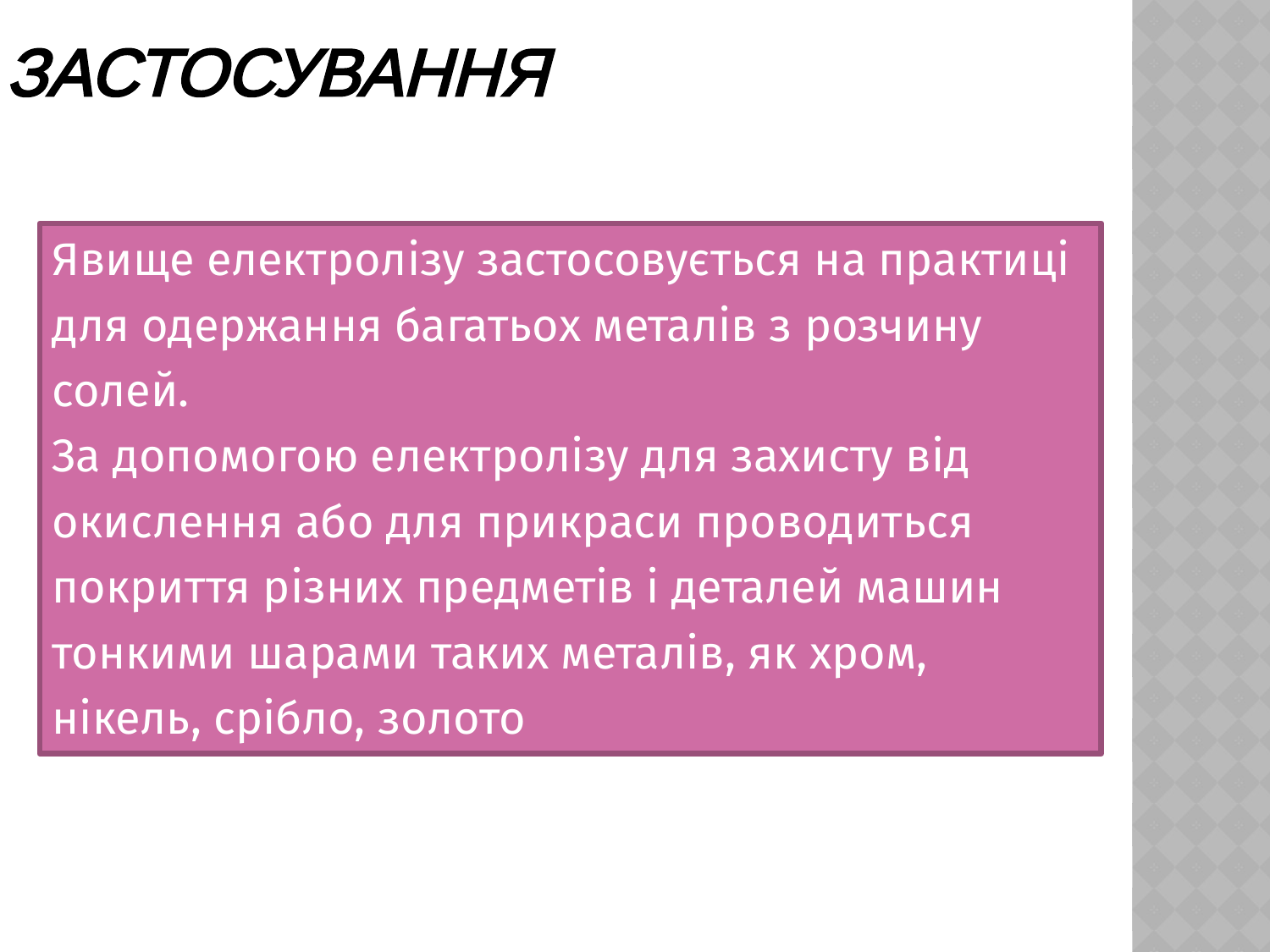

# Застосування
Явище електролізу застосовується на практиці
для одержання багатьох металів з розчину
солей.
За допомогою електролізу для захисту від
окислення або для прикраси проводиться
покриття різних предметів і деталей машин
тонкими шарами таких металів, як хром,
нікель, срібло, золото